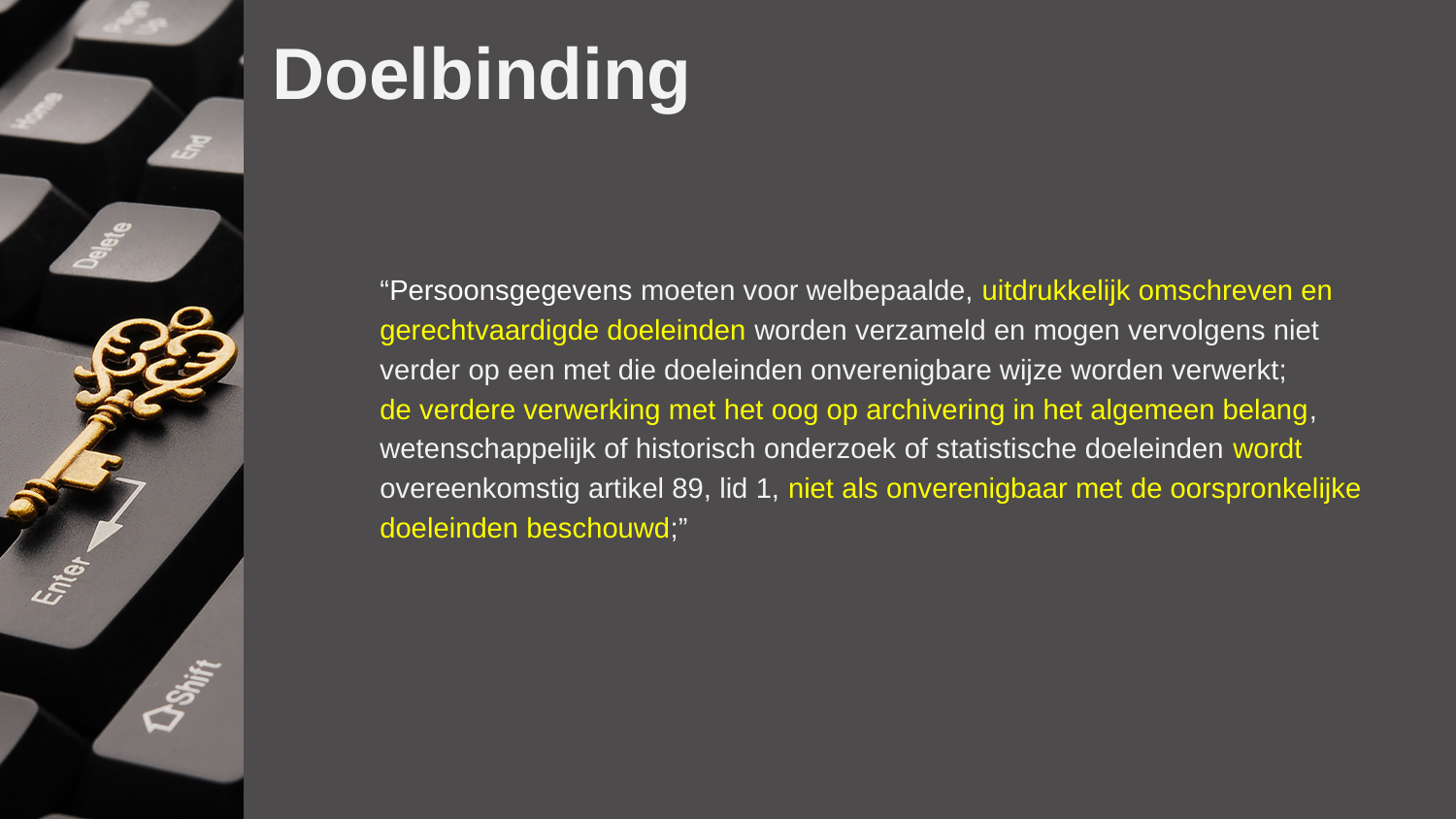

# Doelbinding

“Persoonsgegevens moeten voor welbepaalde, uitdrukkelijk omschreven en
gerechtvaardigde doeleinden worden verzameld en mogen vervolgens niet
verder op een met die doeleinden onverenigbare wijze worden verwerkt;
de verdere verwerking met het oog op archivering in het algemeen belang,
wetenschappelijk of historisch onderzoek of statistische doeleinden wordt
overeenkomstig artikel 89, lid 1, niet als onverenigbaar met de oorspronkelijke
doeleinden beschouwd;”